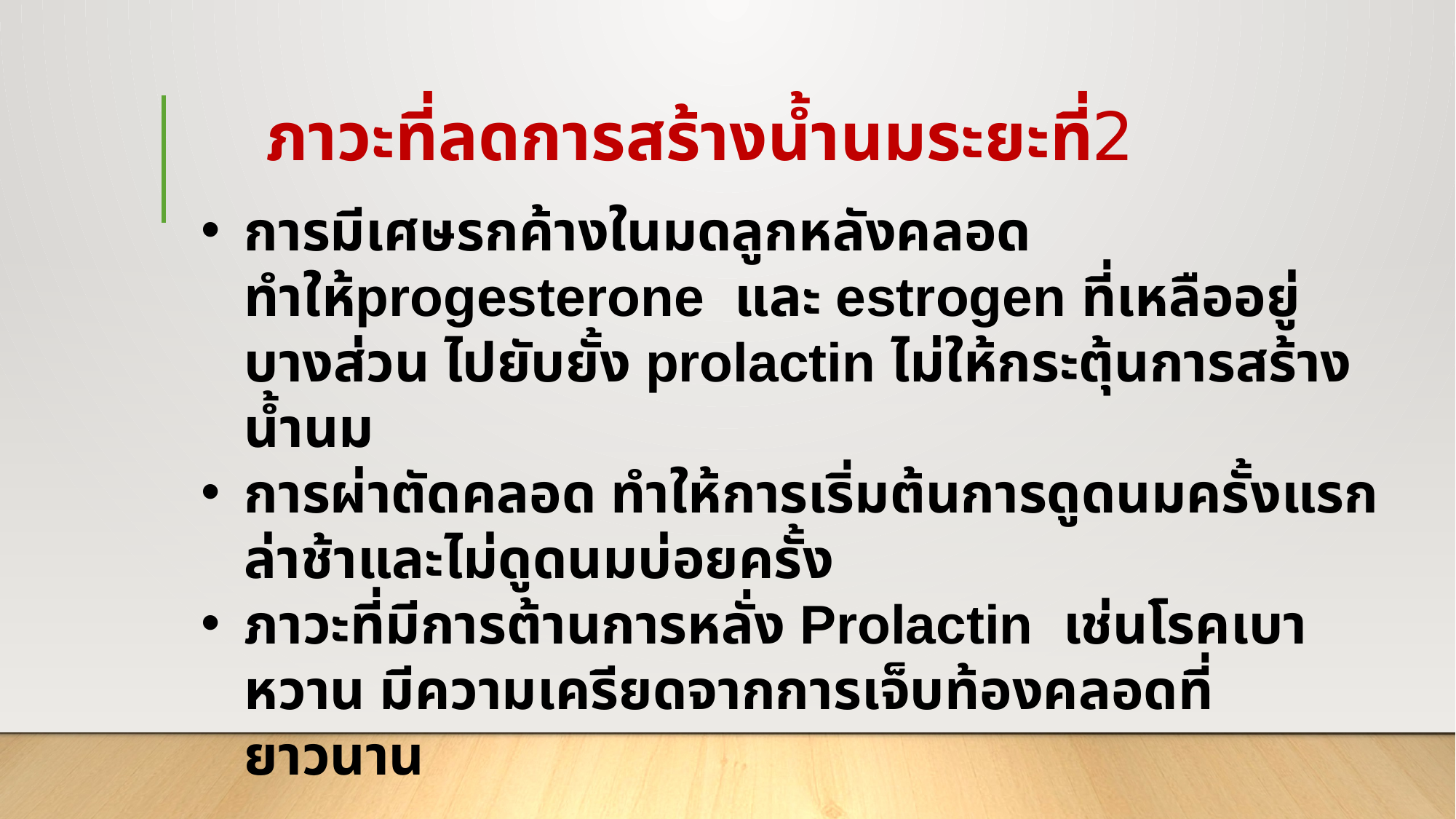

# ภาวะที่ลดการสร้างน้ำนมระยะที่2
การมีเศษรกค้างในมดลูกหลังคลอด ทำให้progesterone  และ estrogen ที่เหลืออยู่บางส่วน ไปยับยั้ง prolactin ไม่ให้กระตุ้นการสร้างน้ำนม
การผ่าตัดคลอด ทำให้การเริ่มต้นการดูดนมครั้งแรกล่าช้าและไม่ดูดนมบ่อยครั้ง
ภาวะที่มีการต้านการหลั่ง Prolactin  เช่นโรคเบาหวาน มีความเครียดจากการเจ็บท้องคลอดที่ยาวนาน